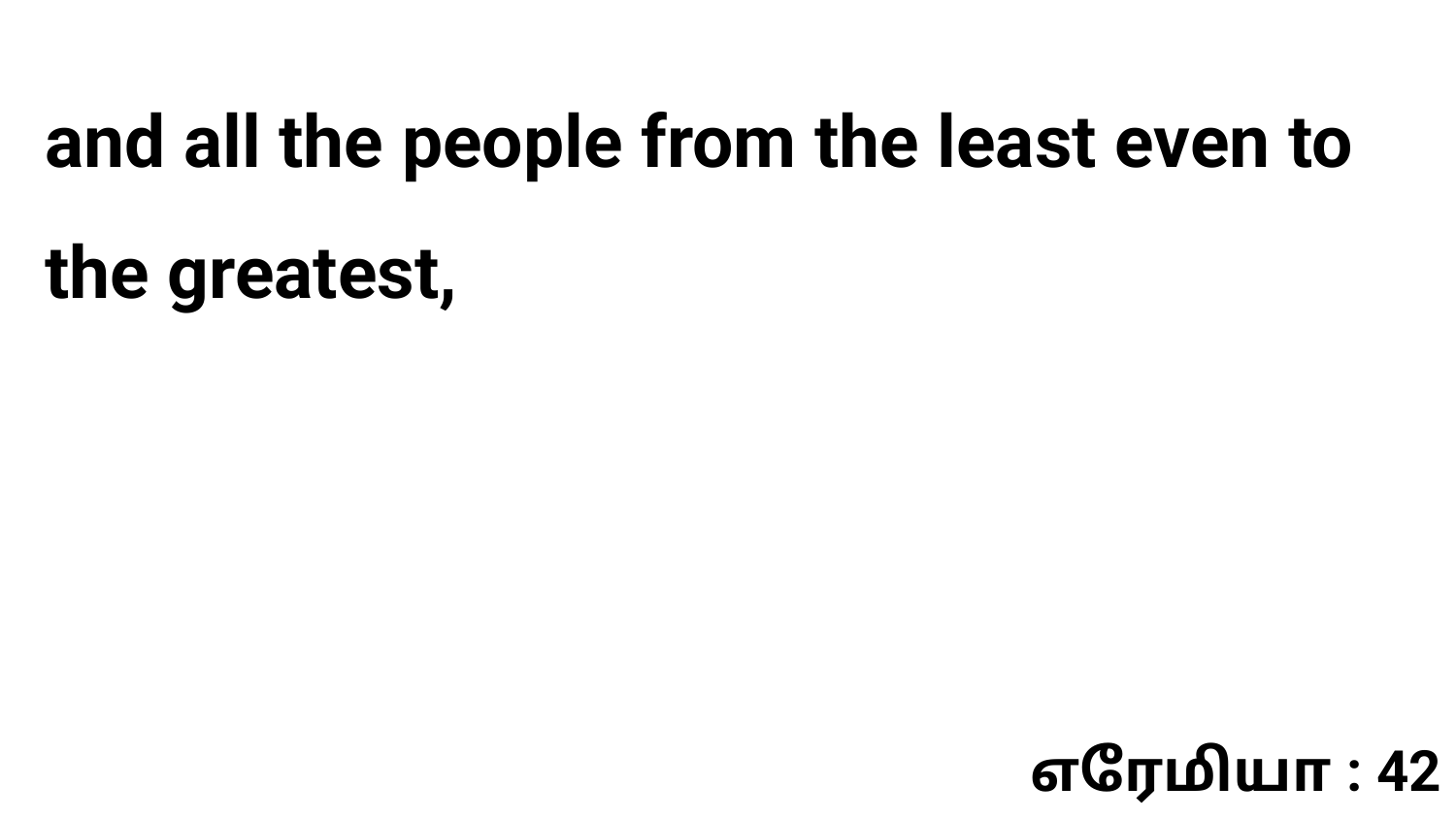

and all the people from the least even to the greatest,
எரேமியா : 42